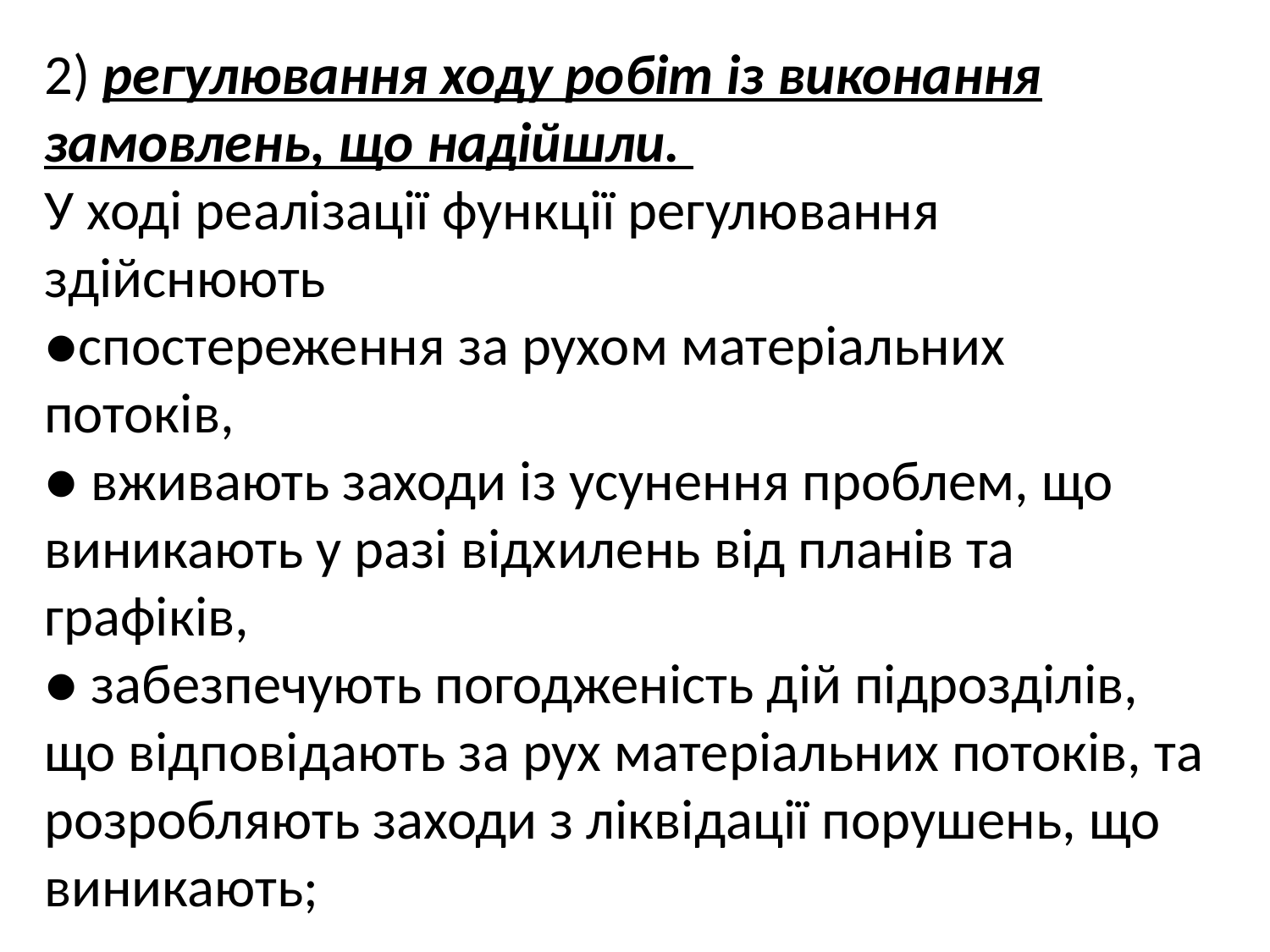

2) регулювання ходу робіт із виконання замовлень, що надійшли.
У ході реалізації функції регулювання здійснюють
●спостереження за рухом матеріальних потоків,
● вживають заходи із усунення проблем, що виникають у разі відхилень від планів та графіків,
● забезпечують погодженість дій підрозділів, що відповідають за рух матеріальних потоків, та розробляють заходи з ліквідації порушень, що виникають;